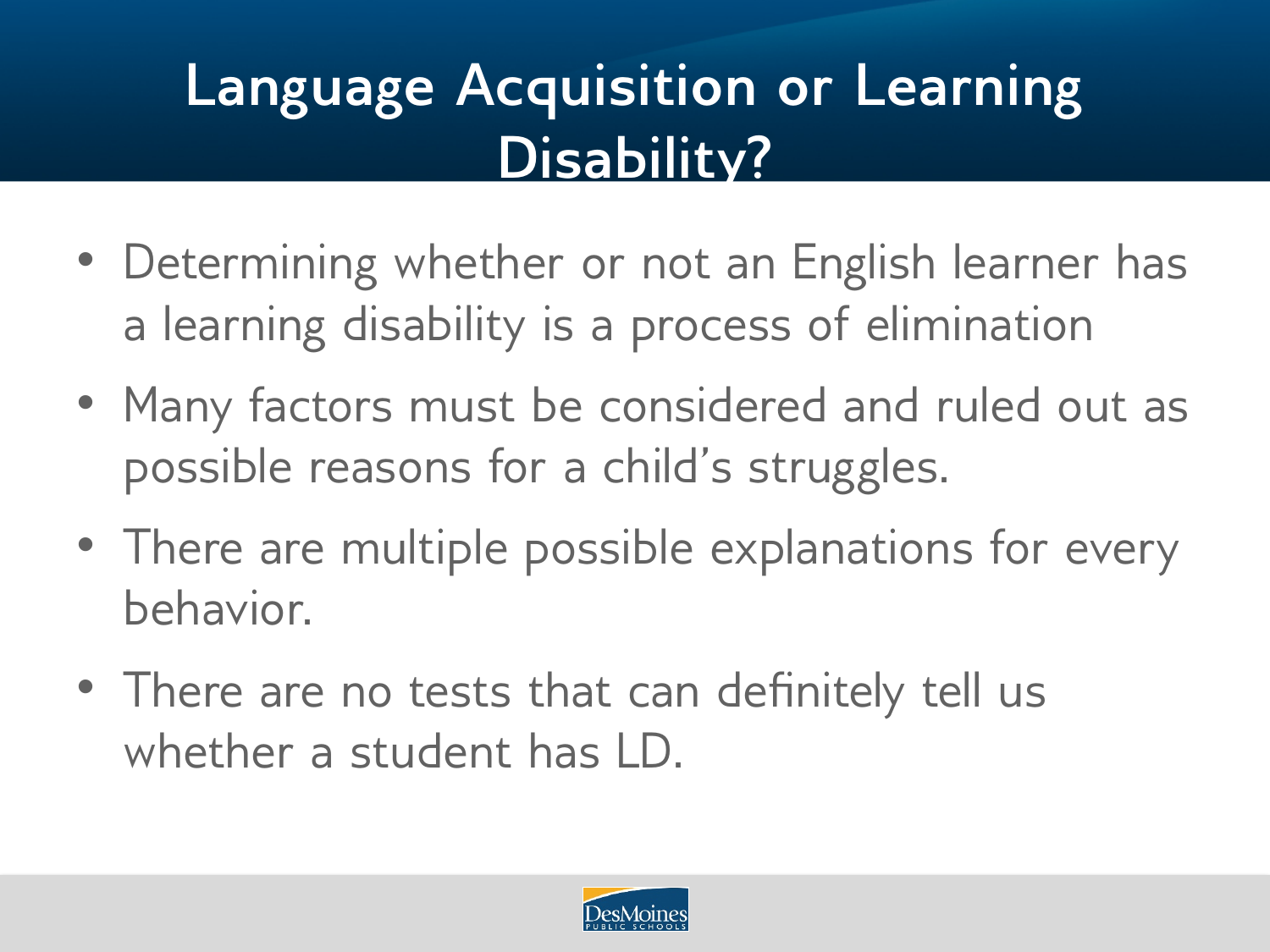

# Language Acquisition or Learning Disability?
Determining whether or not an English learner has a learning disability is a process of elimination
Many factors must be considered and ruled out as possible reasons for a child’s struggles.
There are multiple possible explanations for every behavior.
There are no tests that can definitely tell us whether a student has LD.